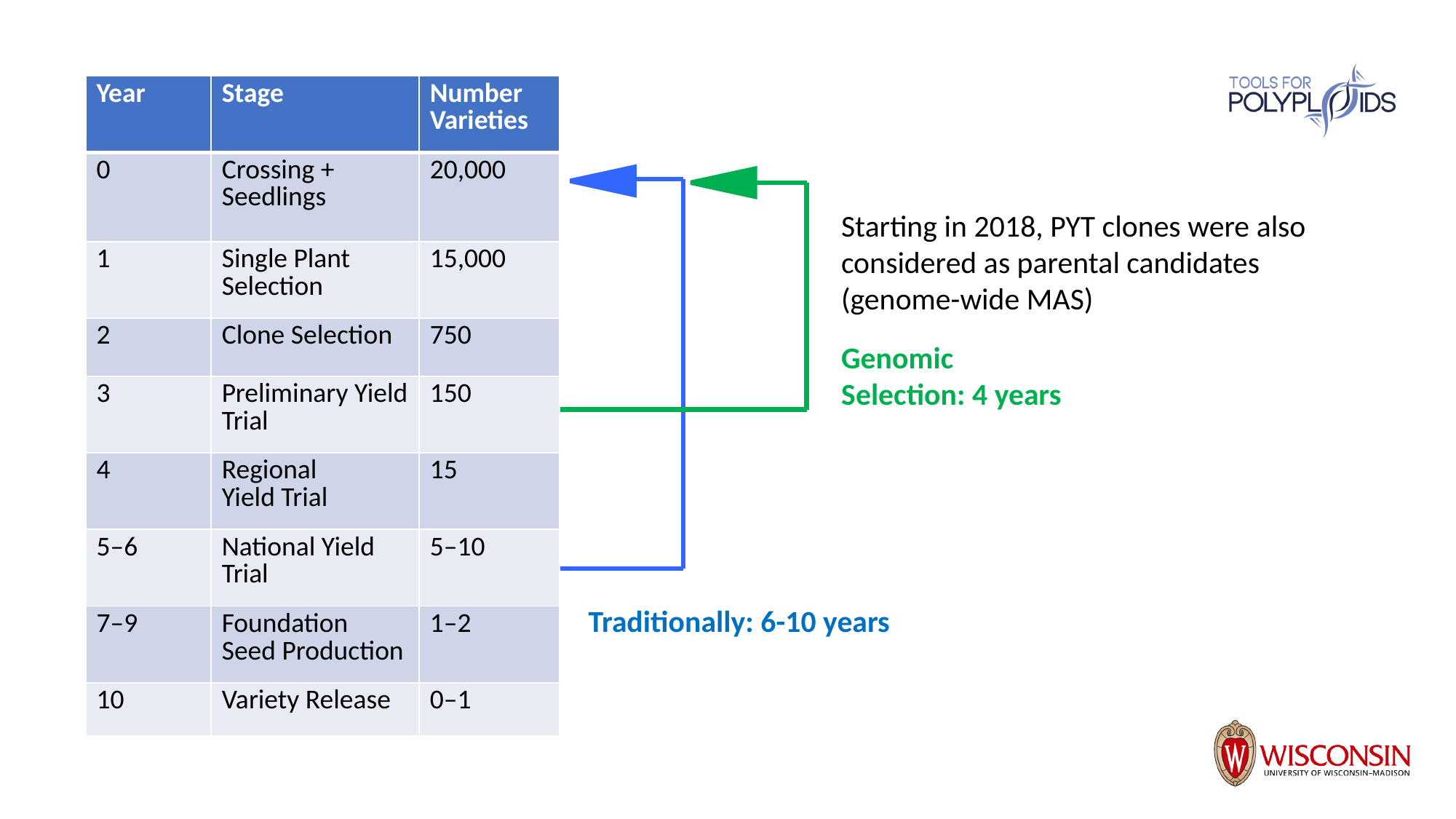

| Year | Stage | Number Varieties |
| --- | --- | --- |
| 0 | Crossing + Seedlings | 20,000 |
| 1 | Single Plant Selection | 15,000 |
| 2 | Clone Selection | 750 |
| 3 | Preliminary Yield Trial | 150 |
| 4 | Regional Yield Trial | 15 |
| 5–6 | National Yield Trial | 5–10 |
| 7–9 | Foundation Seed Production | 1–2 |
| 10 | Variety Release | 0–1 |

Starting in 2018, PYT clones were also considered as parental candidates (genome-wide MAS)
Genomic Selection: 4 years
Traditionally: 6-10 years